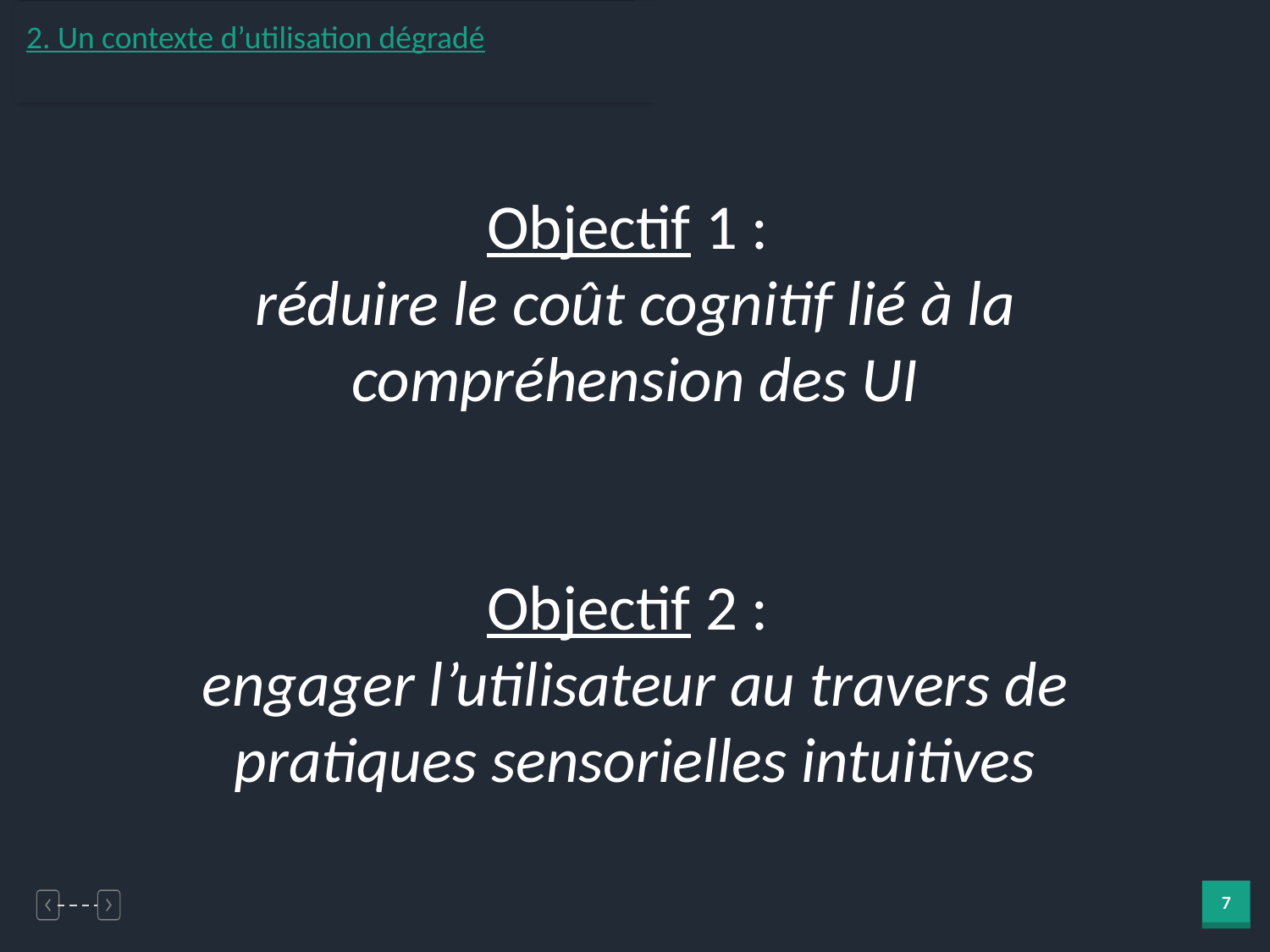

2. Un contexte d’utilisation dégradé
Objectif 1 :
réduire le coût cognitif lié à la compréhension des UI

Objectif 2 :
engager l’utilisateur au travers de pratiques sensorielles intuitives

7